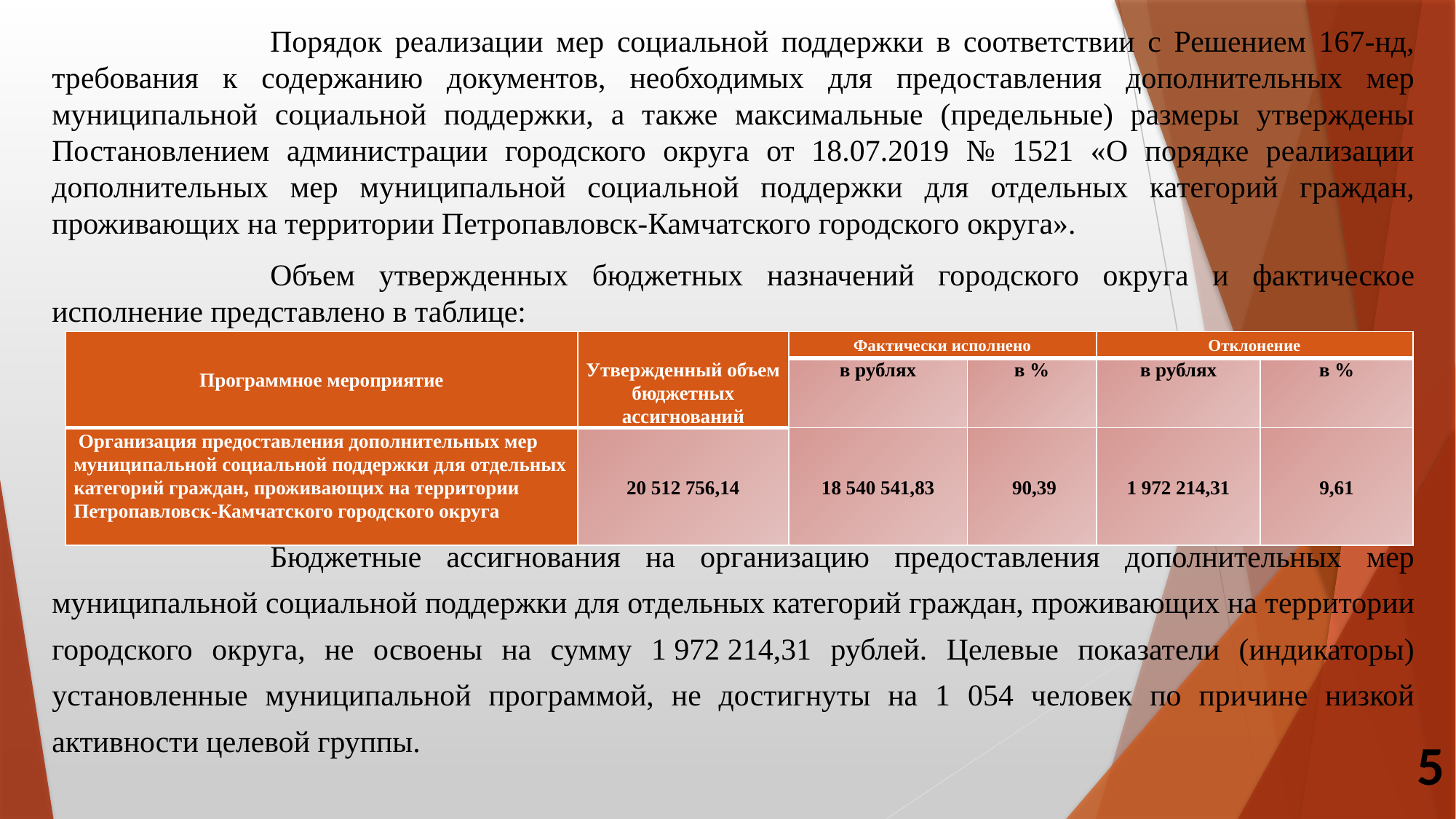

Порядок реализации мер социальной поддержки в соответствии с Решением 167-нд, требования к содержанию документов, необходимых для предоставления дополнительных мер муниципальной социальной поддержки, а также максимальные (предельные) размеры утверждены Постановлением администрации городского округа от 18.07.2019 № 1521 «О порядке реализации дополнительных мер муниципальной социальной поддержки для отдельных категорий граждан, проживающих на территории Петропавловск-Камчатского городского округа».
		Объем утвержденных бюджетных назначений городского округа и фактическое исполнение представлено в таблице:

		Бюджетные ассигнования на организацию предоставления дополнительных мер муниципальной социальной поддержки для отдельных категорий граждан, проживающих на территории городского округа, не освоены на сумму 1 972 214,31 рублей. Целевые показатели (индикаторы) установленные муниципальной программой, не достигнуты на 1 054 человек по причине низкой активности целевой группы.

| Программное мероприятие | Утвержденный объем бюджетных ассигнований | Фактически исполнено |  | Отклонение |  |
| --- | --- | --- | --- | --- | --- |
|  |  | в рублях | в % | в рублях | в % |
| Организация предоставления дополнительных мер муниципальной социальной поддержки для отдельных категорий граждан, проживающих на территории Петропавловск-Камчатского городского округа | 20 512 756,14 | 18 540 541,83 | 90,39 | 1 972 214,31 | 9,61 |
5